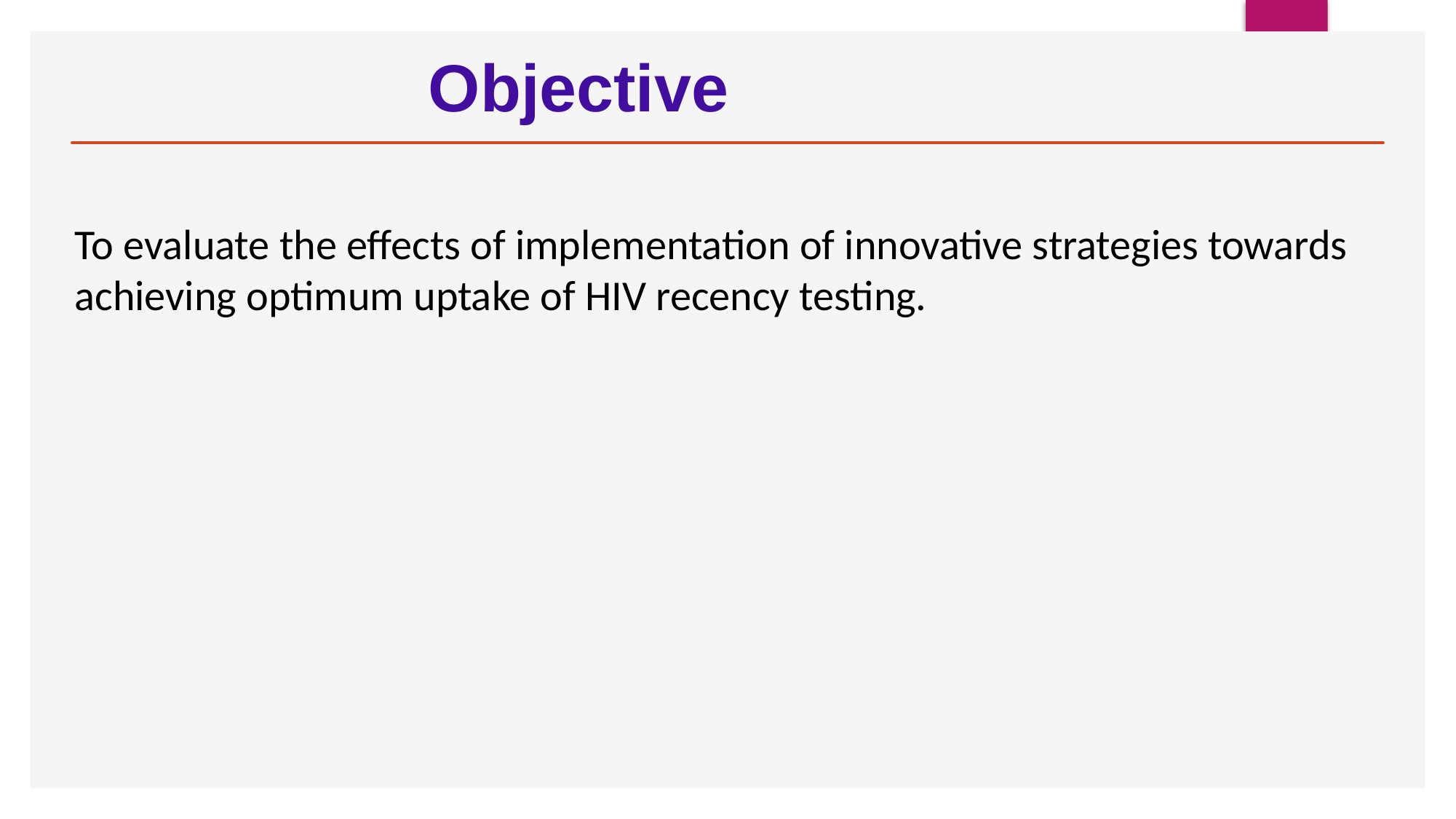

# Objective
To evaluate the effects of implementation of innovative strategies towards achieving optimum uptake of HIV recency testing.